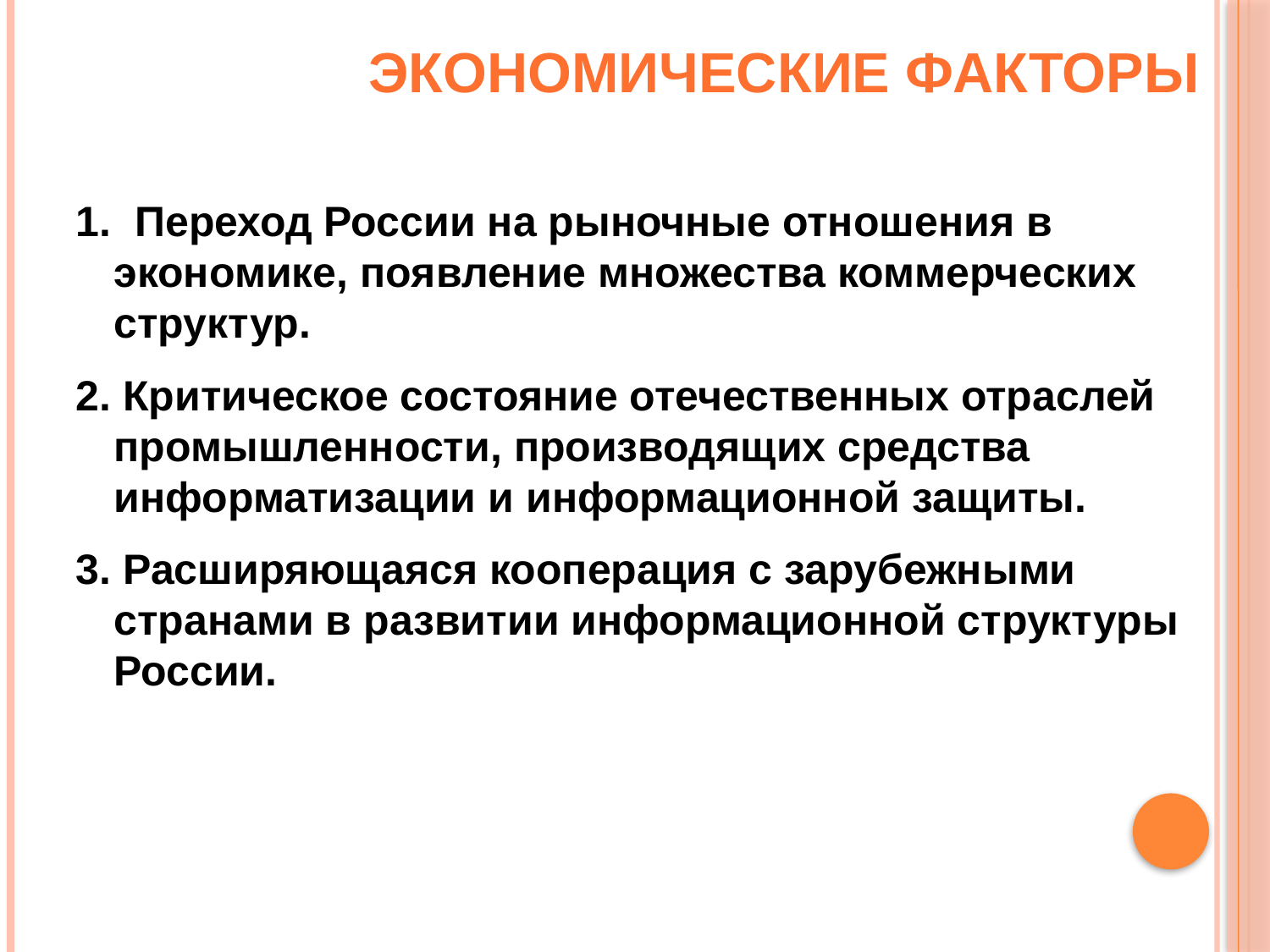

Экономические факторы
1.  Переход России на рыночные отношения в экономике, появление множества коммерческих структур.
2. Критическое состояние отечественных отраслей промышленности, производящих средства информатизации и информационной защиты.
3. Расширяющаяся кооперация с зарубежными странами в развитии информационной структуры России.